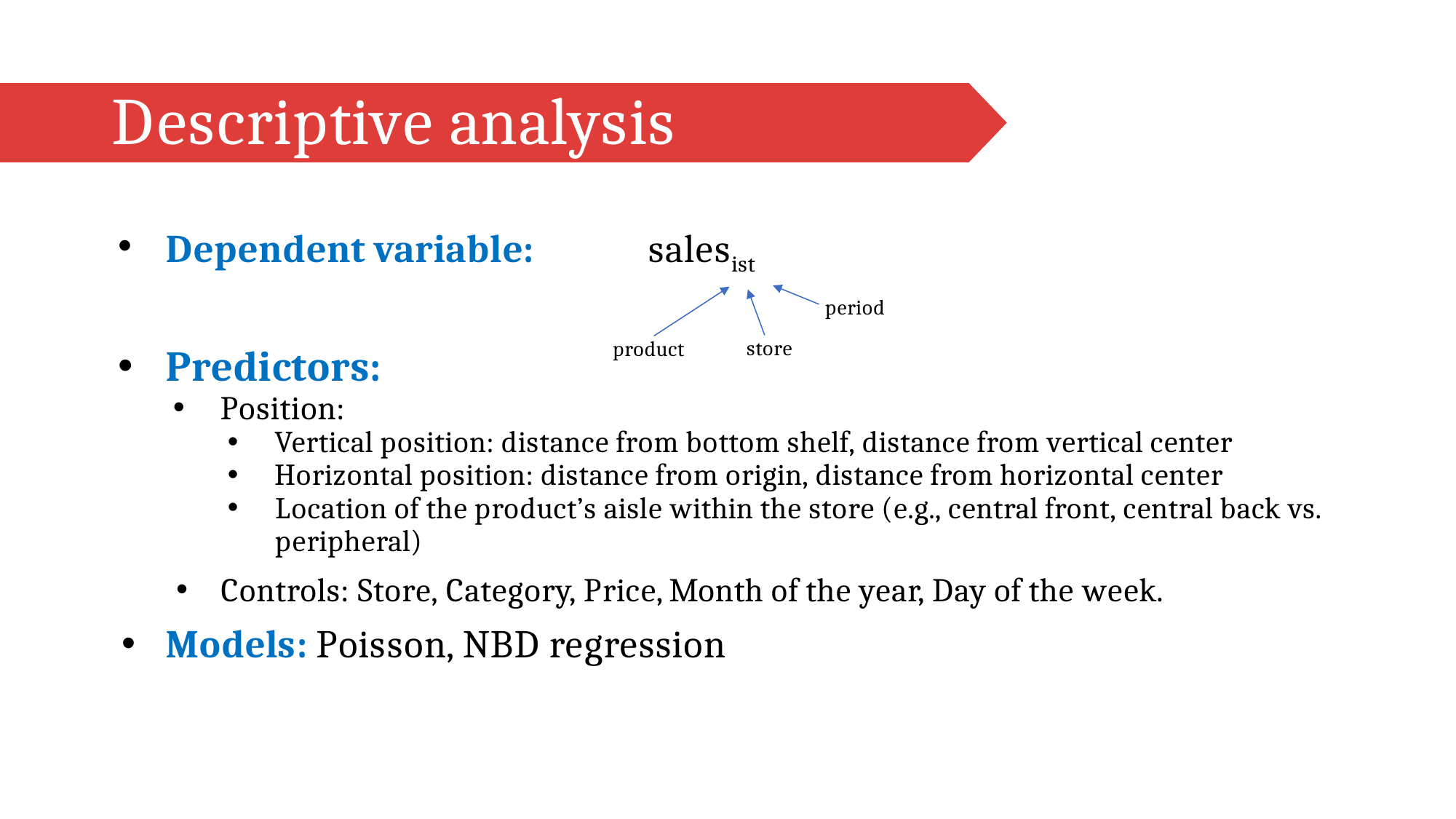

# Descriptive analysis

Dependent variable:             salesist

Predictors:
Position:
Vertical position: distance from bottom shelf, distance from vertical center
Horizontal position: distance from origin, distance from horizontal center
Location of the product’s aisle within the store (e.g., central front, central back vs. peripheral)
Controls: Store, Category, Price, Month of the year, Day of the week.
Models: Poisson, NBD regression
period
store
product